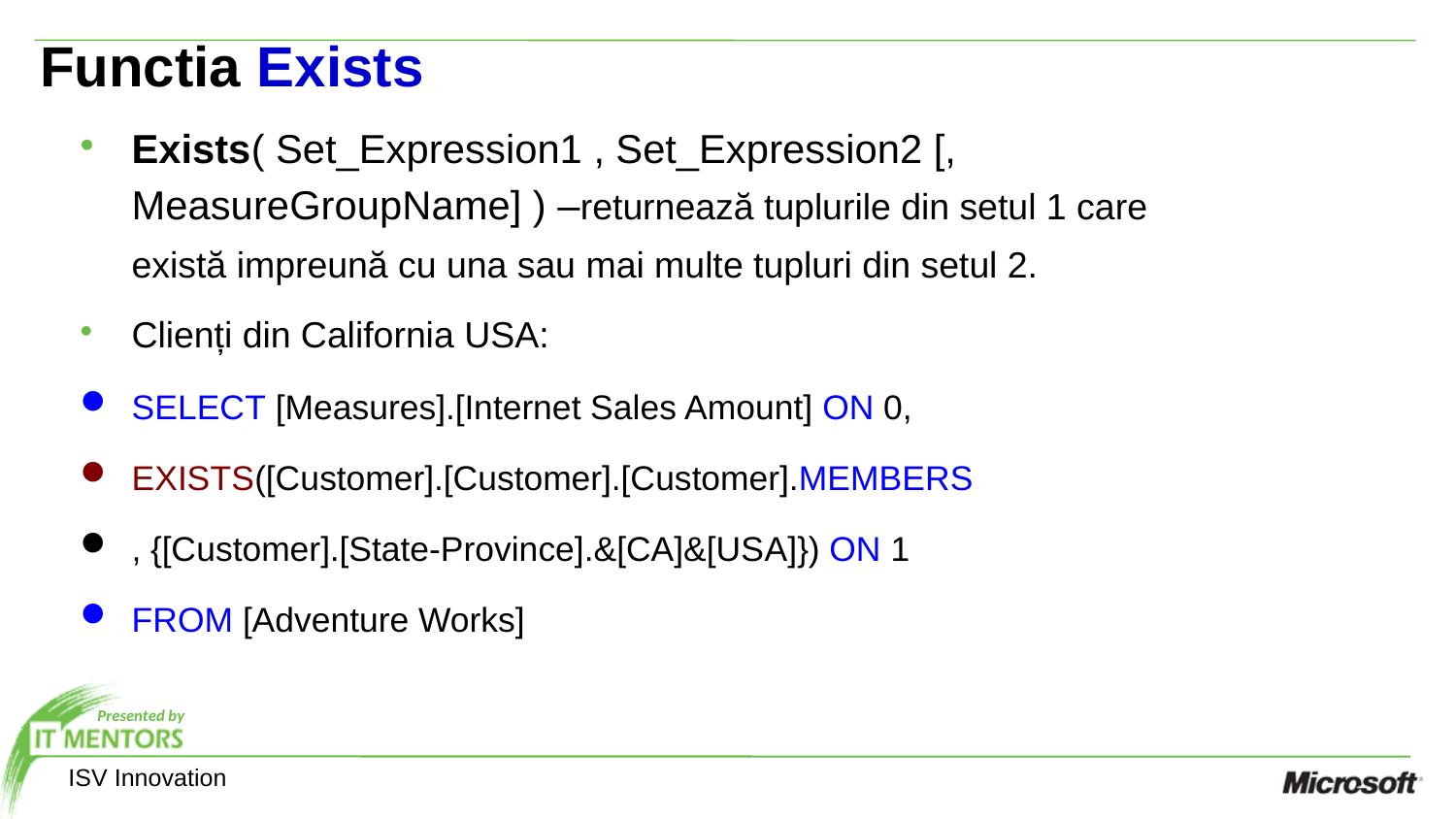

Functia Exists
Exists( Set_Expression1 , Set_Expression2 [, MeasureGroupName] ) –returnează tuplurile din setul 1 care există impreună cu una sau mai multe tupluri din setul 2.
Clienți din California USA:
SELECT [Measures].[Internet Sales Amount] ON 0,
EXISTS([Customer].[Customer].[Customer].MEMBERS
, {[Customer].[State-Province].&[CA]&[USA]}) ON 1
FROM [Adventure Works]